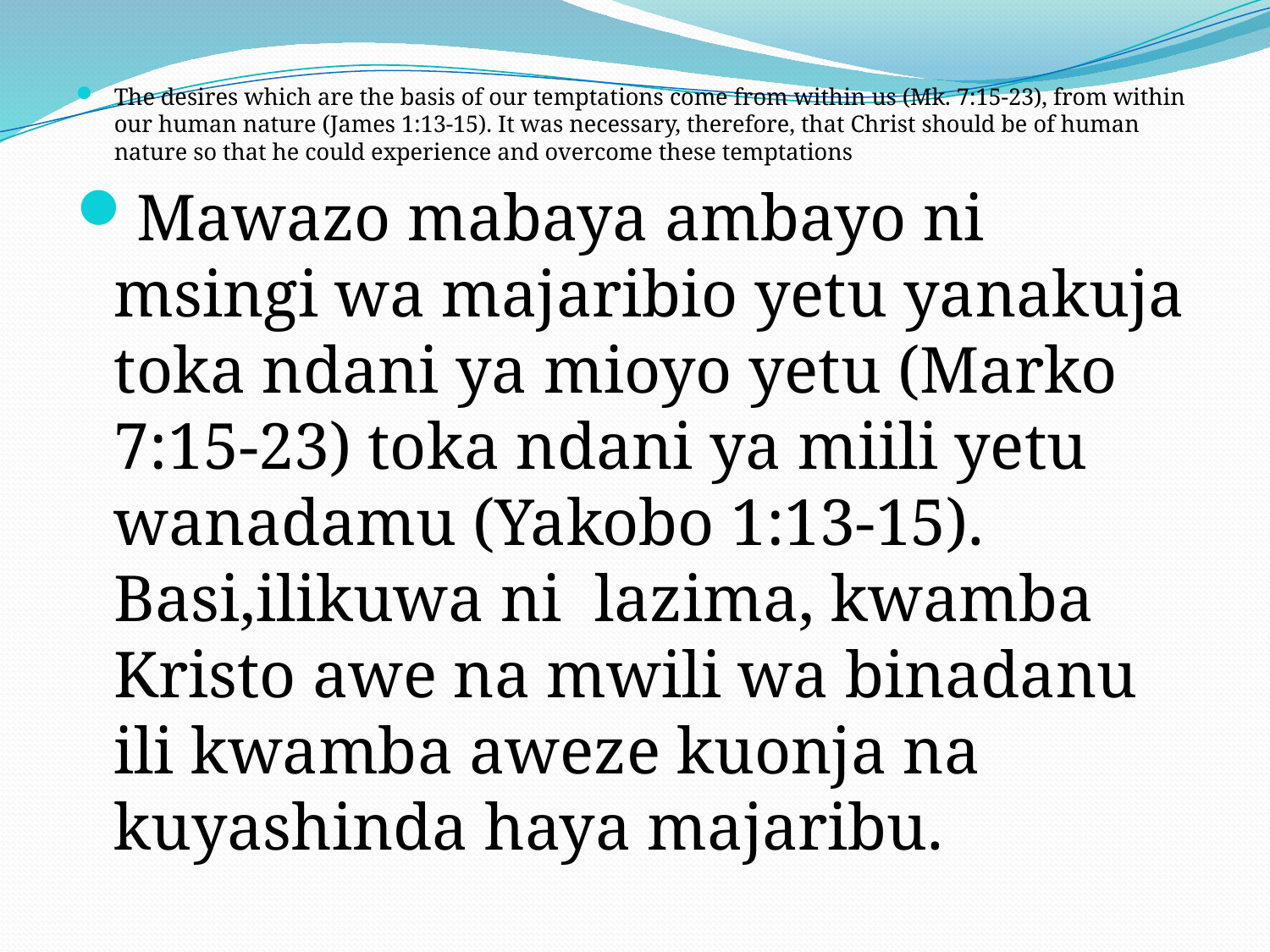

The desires which are the basis of our temptations come from within us (Mk. 7:15-23), from within our human nature (James 1:13-15). It was necessary, therefore, that Christ should be of human nature so that he could experience and overcome these temptations
Mawazo mabaya ambayo ni msingi wa majaribio yetu yanakuja toka ndani ya mioyo yetu (Marko 7:15-23) toka ndani ya miili yetu wanadamu (Yakobo 1:13-15). Basi,ilikuwa ni  lazima, kwamba Kristo awe na mwili wa binadanu ili kwamba aweze kuonja na kuyashinda haya majaribu.

#